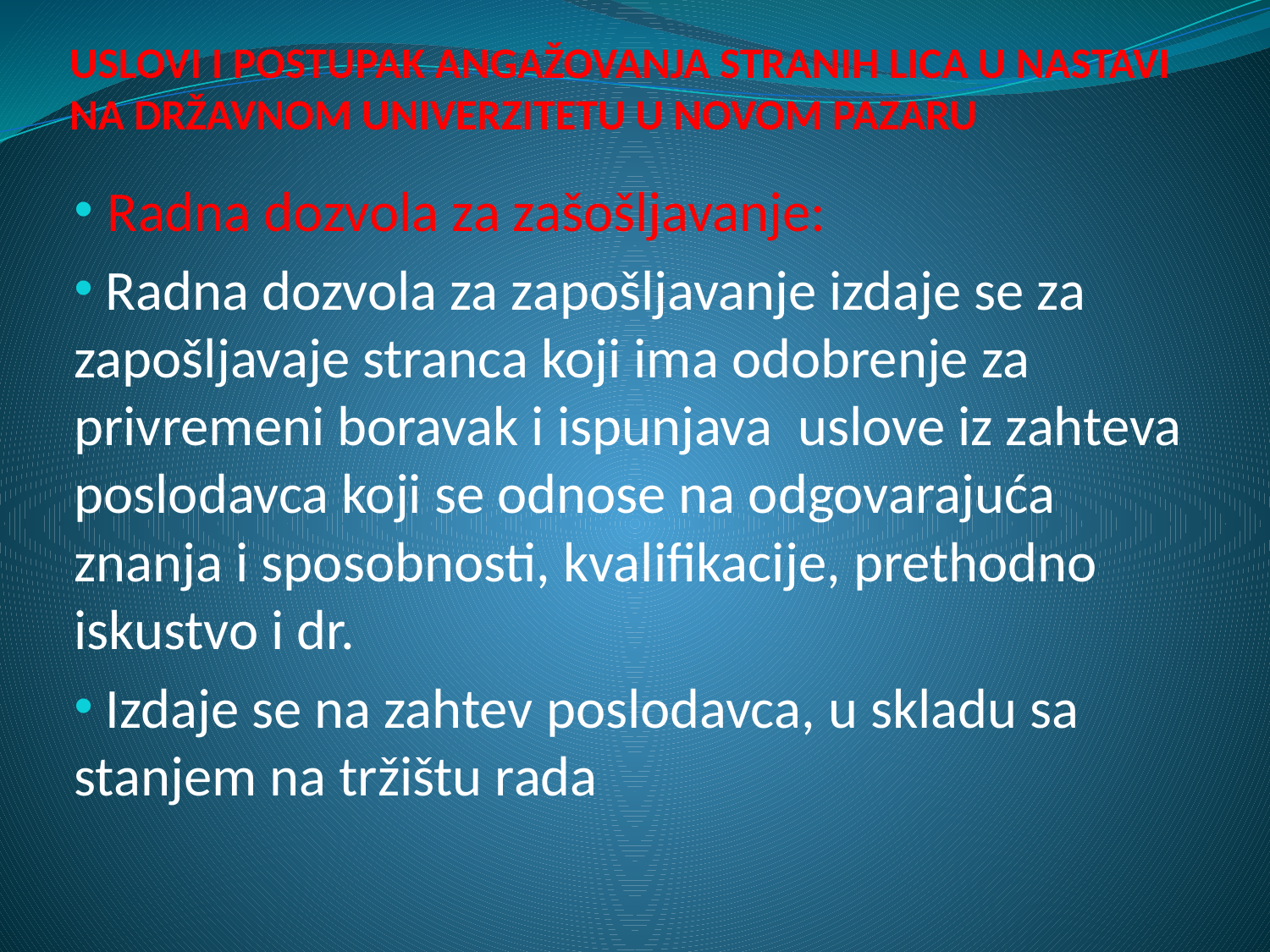

# USLOVI I POSTUPAK ANGAŽOVANJA STRANIH LICA U NASTAVI NA DRŽAVNOM UNIVERZITETU U NOVOM PAZARU
 Radna dozvola za zašošljavanje:
 Radna dozvola za zapošljavanje izdaje se za zapošljavaje stranca koji ima odobrenje za privremeni boravak i ispunjava  uslove iz zahteva poslodavca koji se odnose na odgovarajuća znanja i sposobnosti, kvalifikacije, prethodno iskustvo i dr.
 Izdaje se na zahtev poslodavca, u skladu sa stanjem na tržištu rada